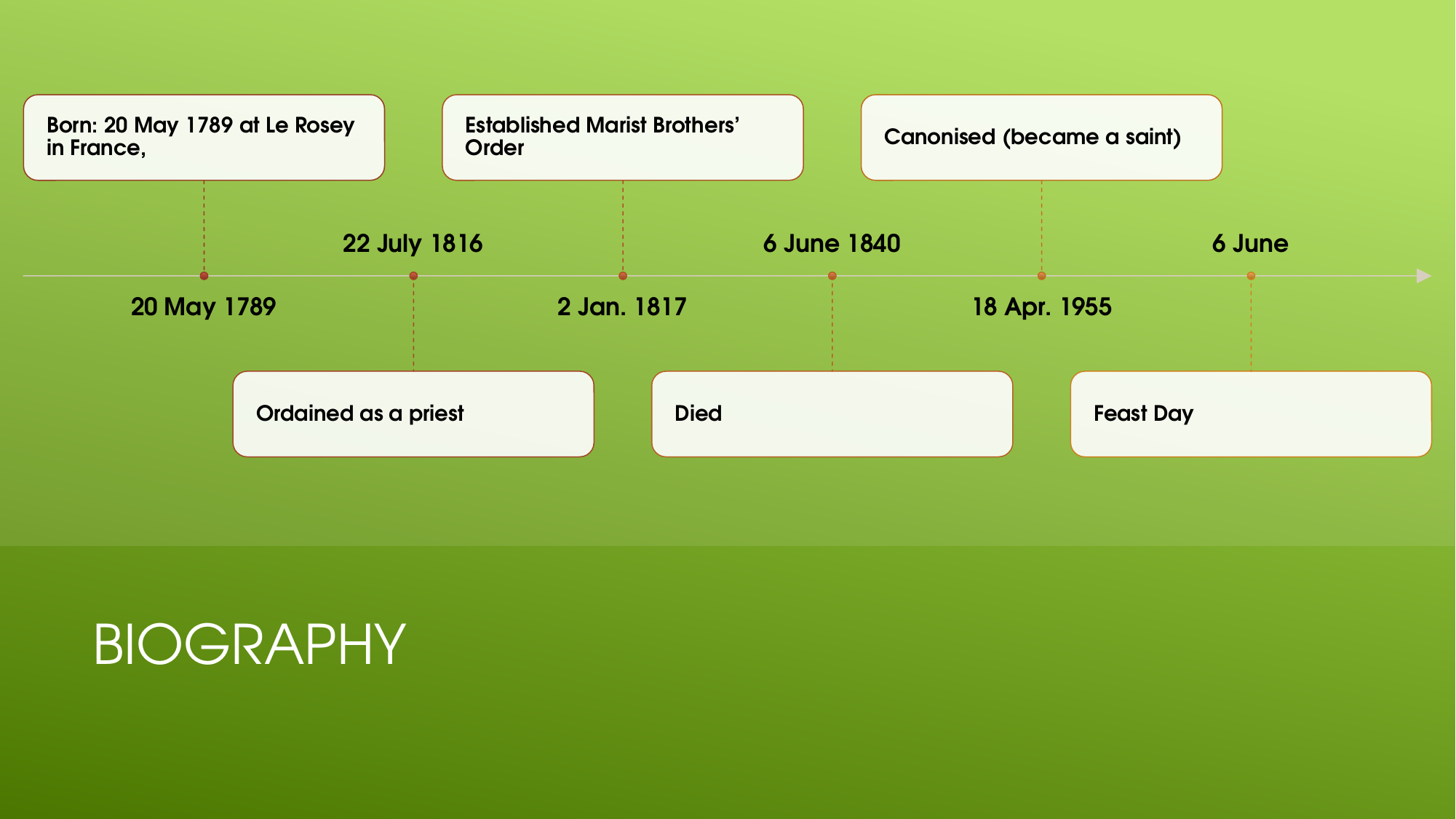

20 May 1789
Born: 20 May 1789 at Le Rosey in France,
22 July 1816
Ordained as a priest
2 Jan. 1817
Established Marist Brothers’ Order
6 June 1840
Died
18 Apr. 1955
Canonised (became a saint)
6 June
Feast Day
# Biography